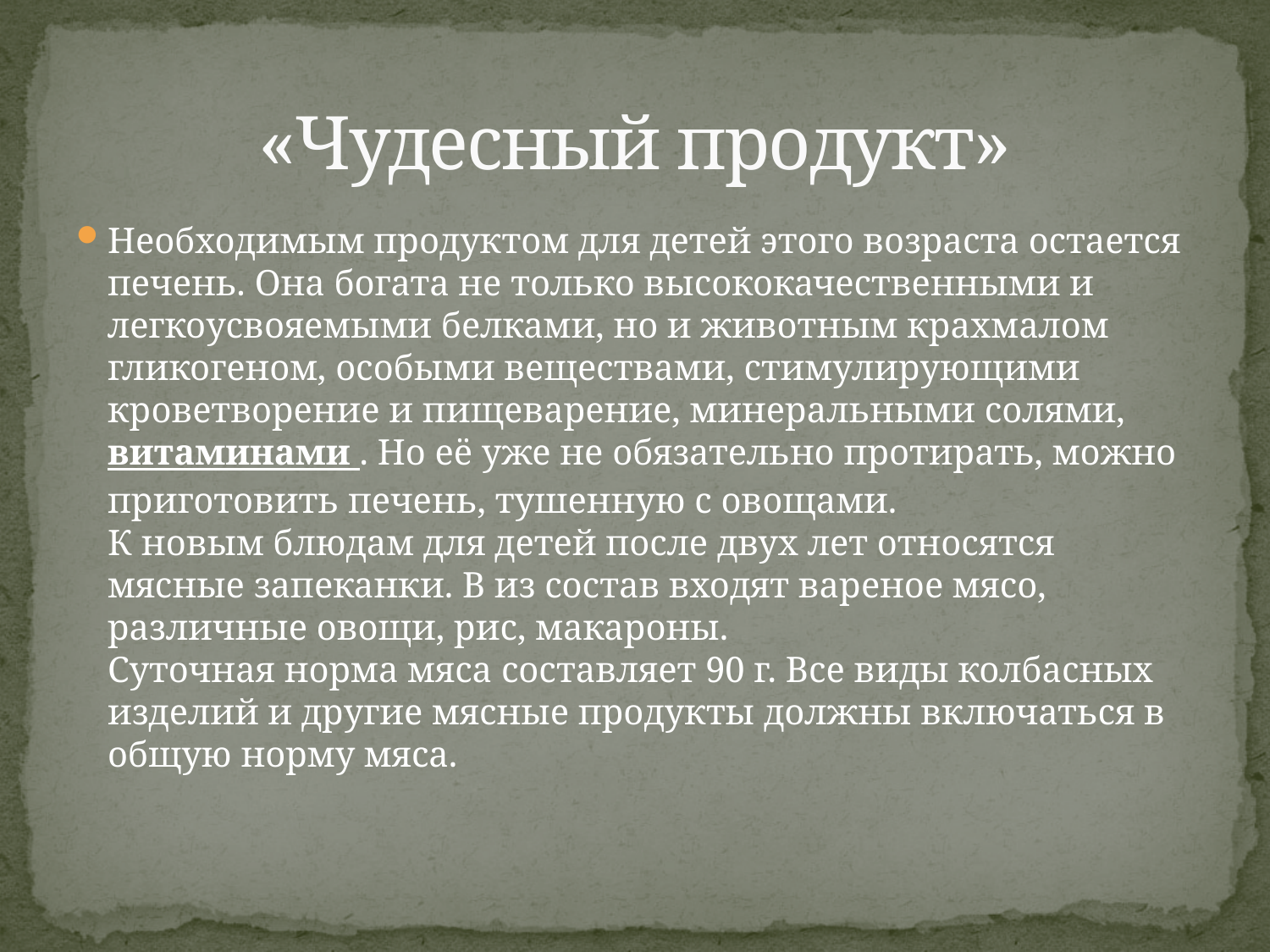

# «Чудесный продукт»
Необходимым продуктом для детей этого возраста остается печень. Она богата не только высококачественными и легкоусвояемыми белками, но и животным крахмалом гликогеном, особыми веществами, стимулирующими кроветворение и пищеварение, минеральными солями, витаминами . Но её уже не обязательно протирать, можно приготовить печень, тушенную с овощами.
К новым блюдам для детей после двух лет относятся мясные запеканки. В из состав входят вареное мясо, различные овощи, рис, макароны.
Суточная норма мяса составляет 90 г. Все виды колбасных изделий и другие мясные продукты должны включаться в общую норму мяса.